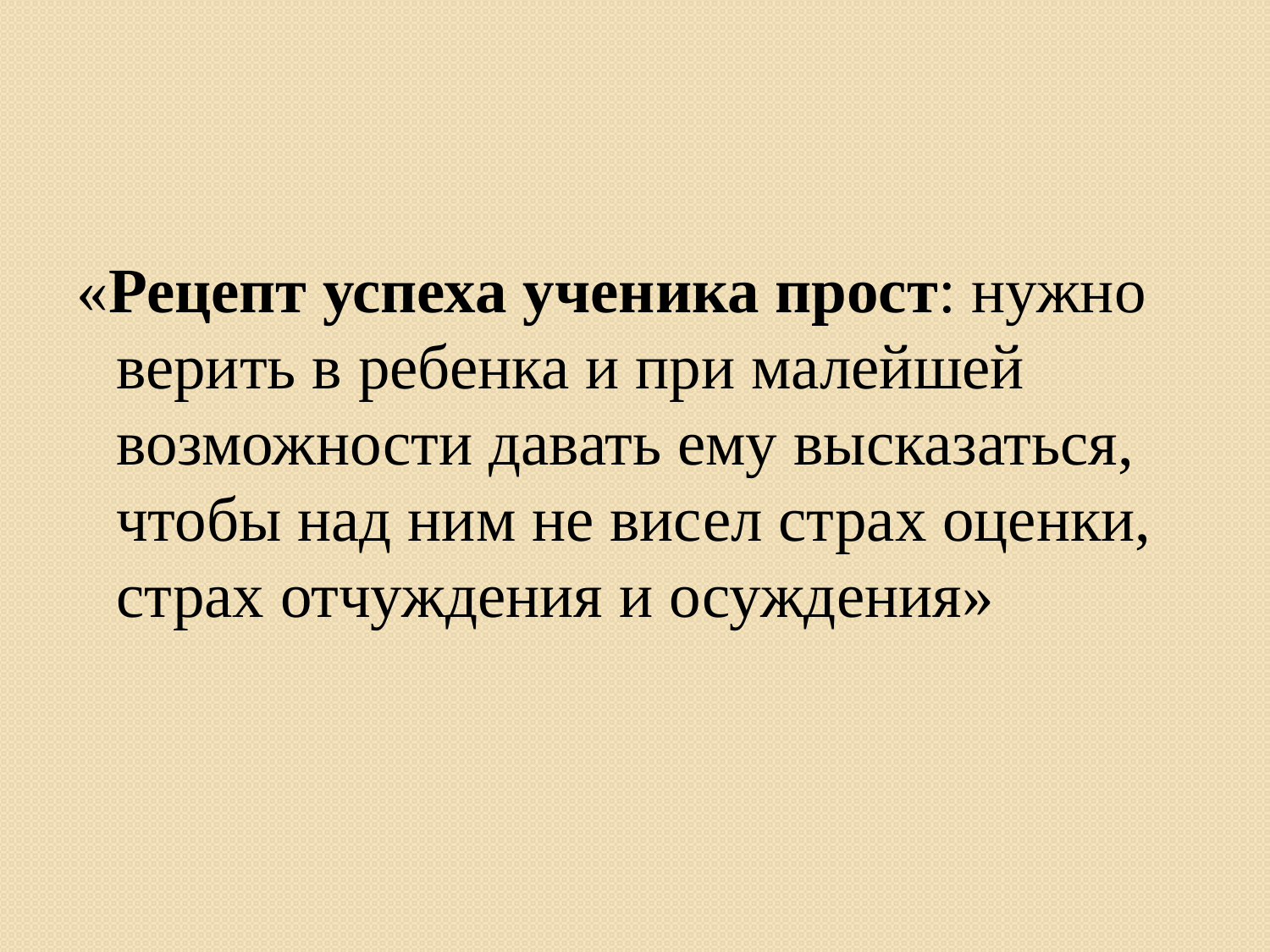

#

«Рецепт успеха ученика прост: нужно верить в ребенка и при малейшей возможности давать ему высказаться, чтобы над ним не висел страх оценки, страх отчуждения и осуждения»